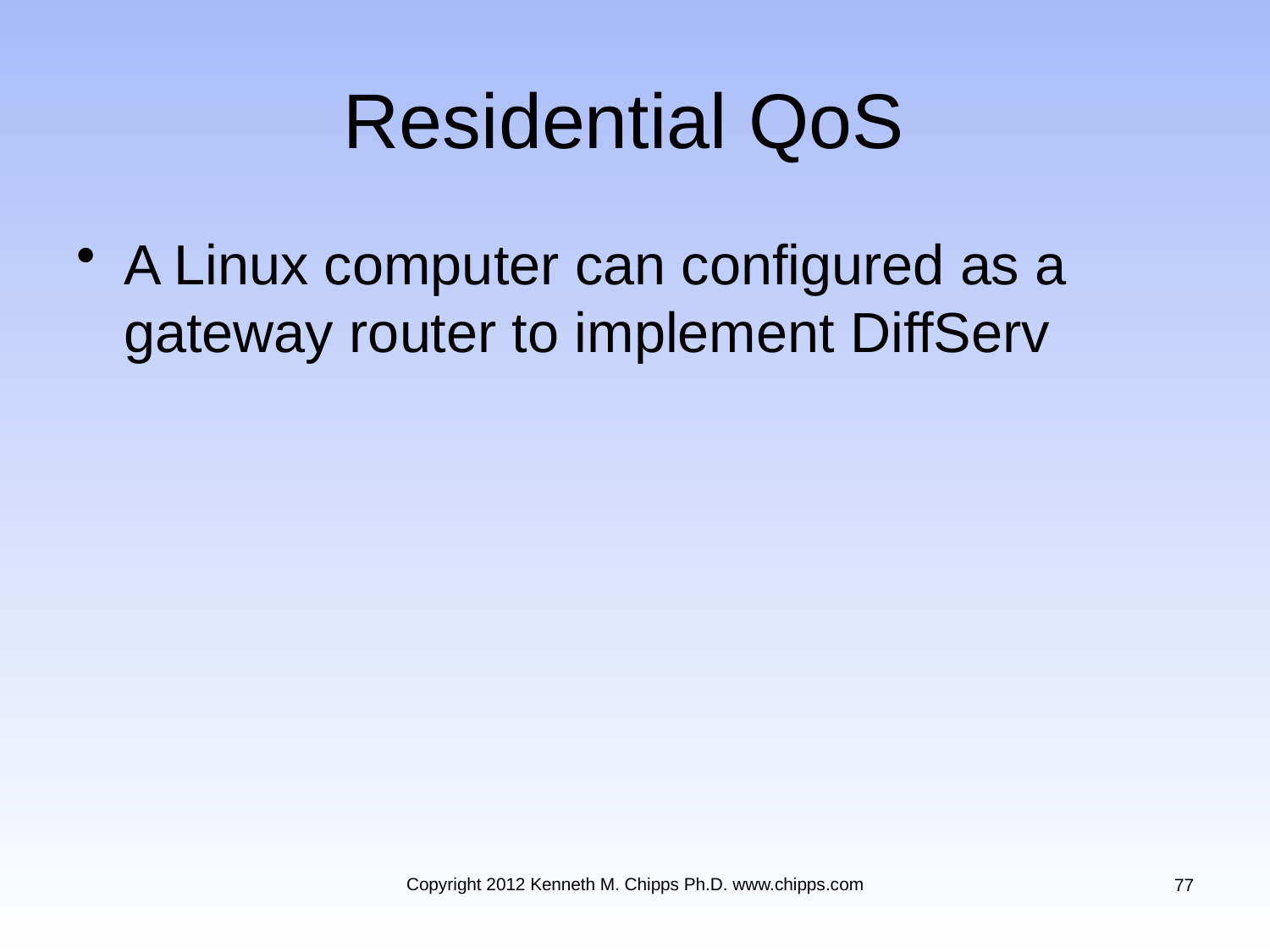

# Residential QoS
A Linux computer can configured as a gateway router to implement DiffServ
Copyright 2012 Kenneth M. Chipps Ph.D. www.chipps.com
77